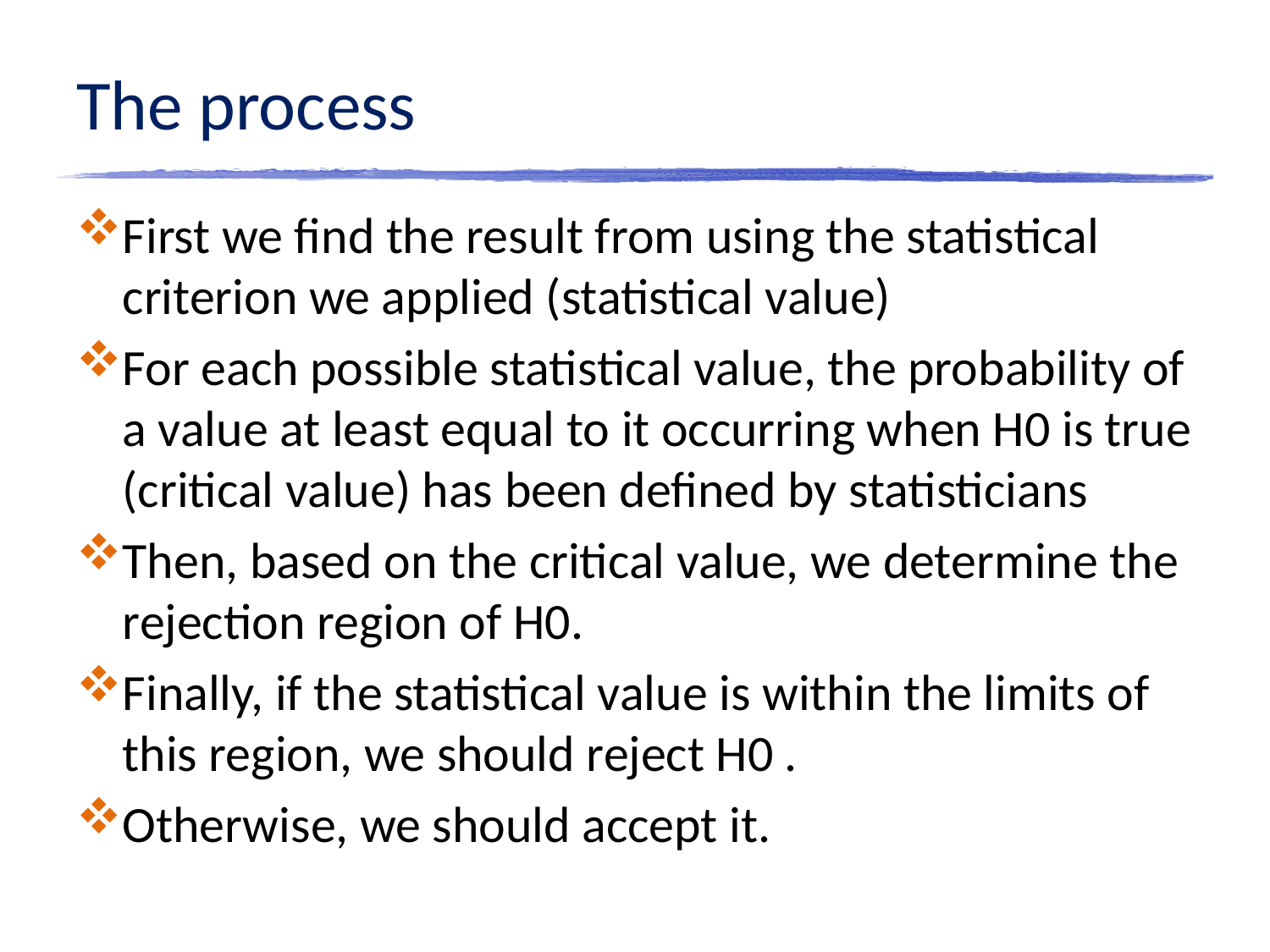

# The process
First we find the result from using the statistical criterion we applied (statistical value)
For each possible statistical value, the probability of a value at least equal to it occurring when H0 is true (critical value) has been defined by statisticians
Then, based on the critical value, we determine the rejection region of H0.
Finally, if the statistical value is within the limits of this region, we should reject H0 .
Otherwise, we should accept it.